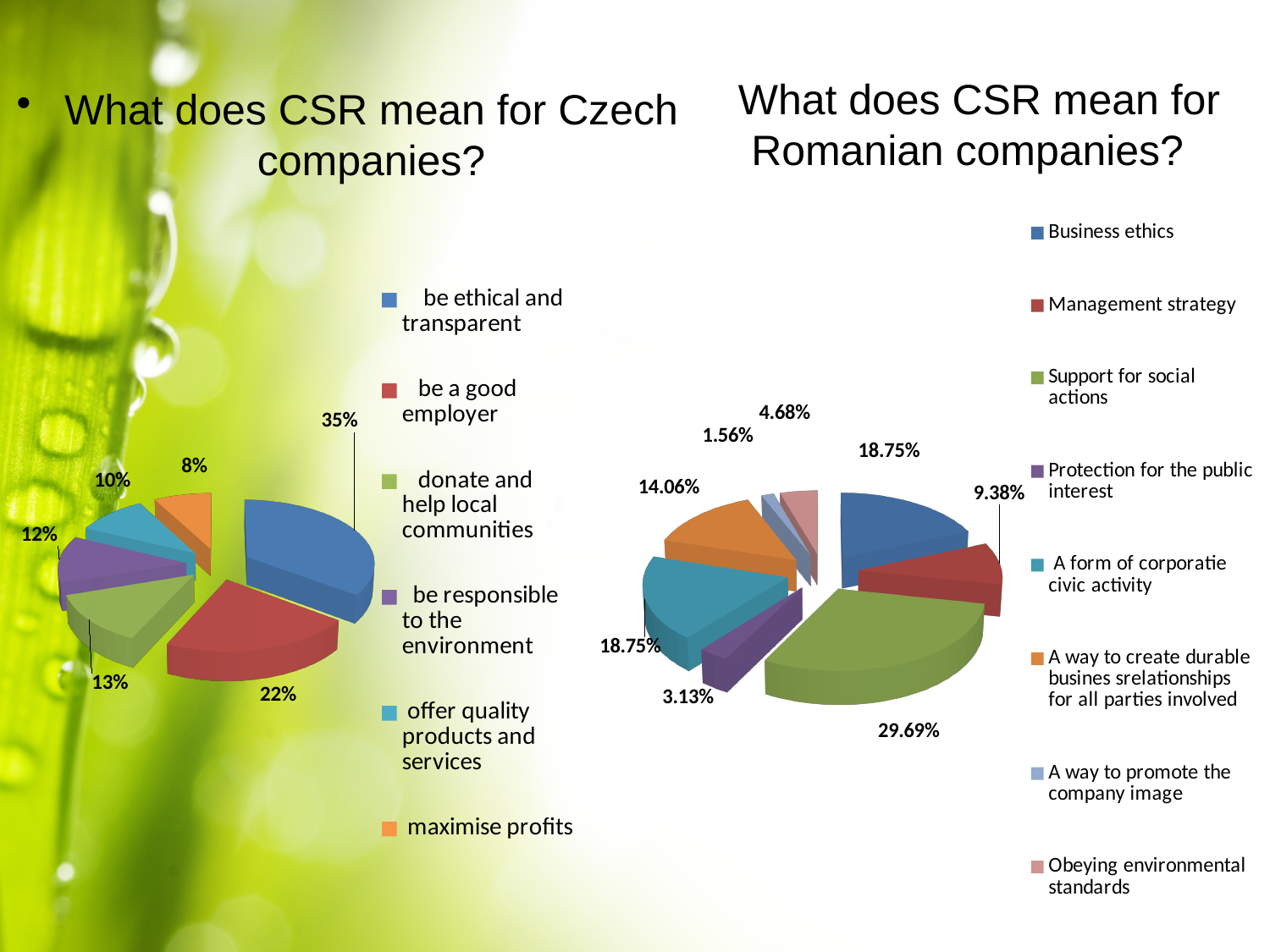

What does CSR mean for Romanian companies?

What does CSR mean for Czech companies?

[unsupported chart]

[unsupported chart]